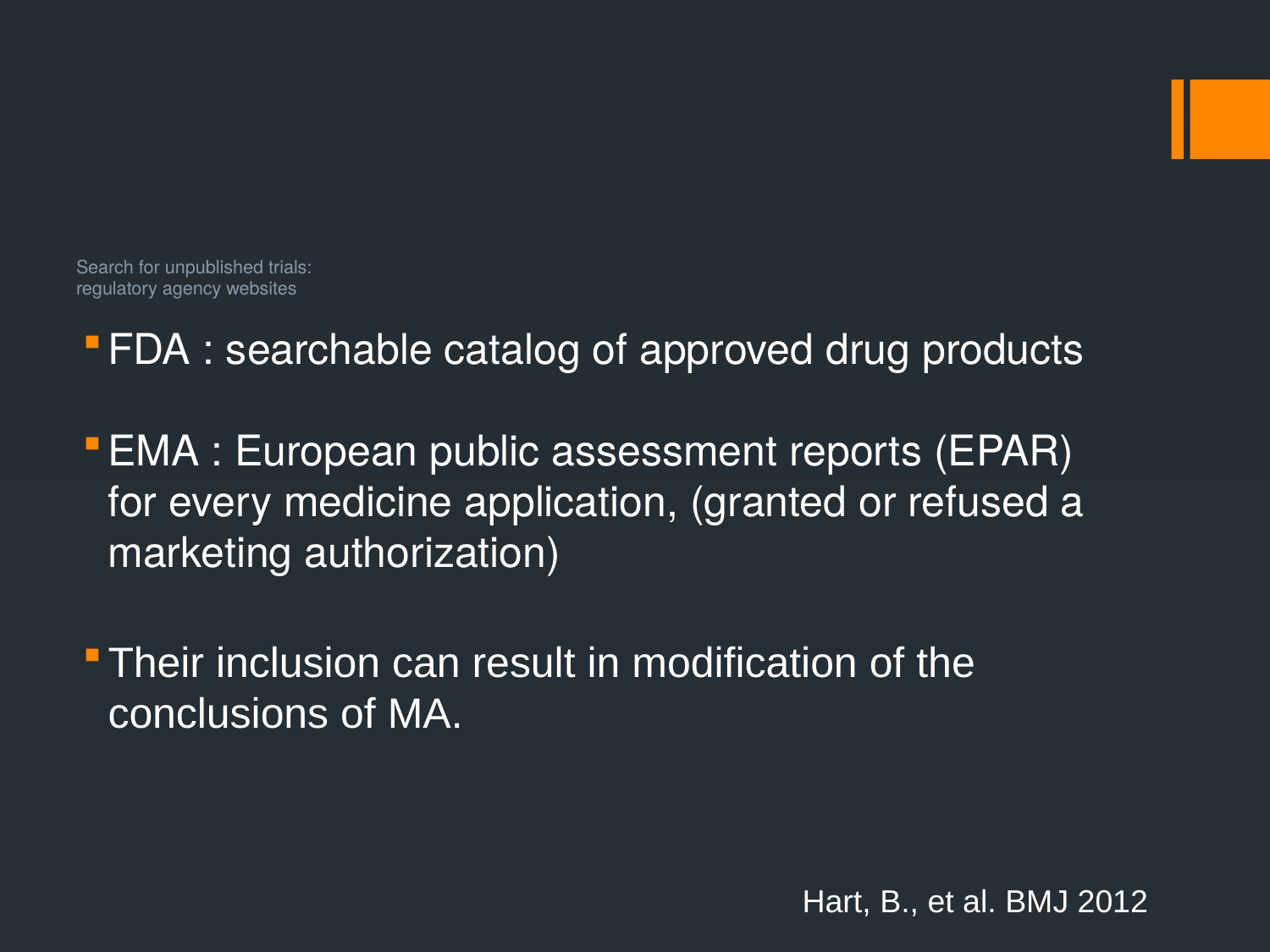

# Search for unpublished trials: regulatory agency websites
FDA : searchable catalog of approved drug products

EMA : European public assessment reports (EPAR) for every medicine application, (granted or refused a marketing authorization)

Their inclusion can result in modification of the conclusions of MA.

Hart, B., et al. BMJ 2012